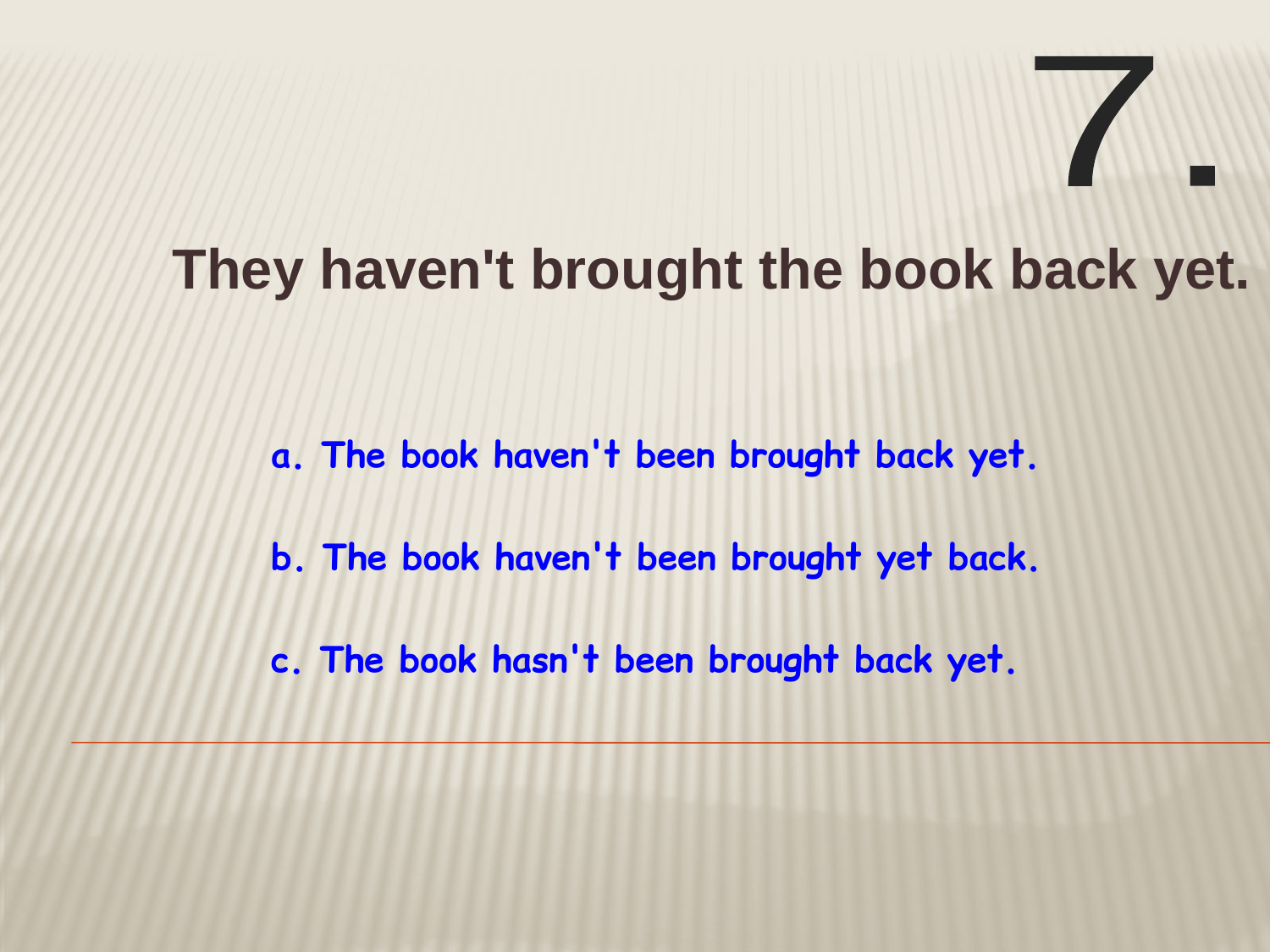

7.
# They haven't brought the book back yet.

a. The book haven't been brought back yet.
b. The book haven't been brought yet back.
c. The book hasn't been brought back yet.